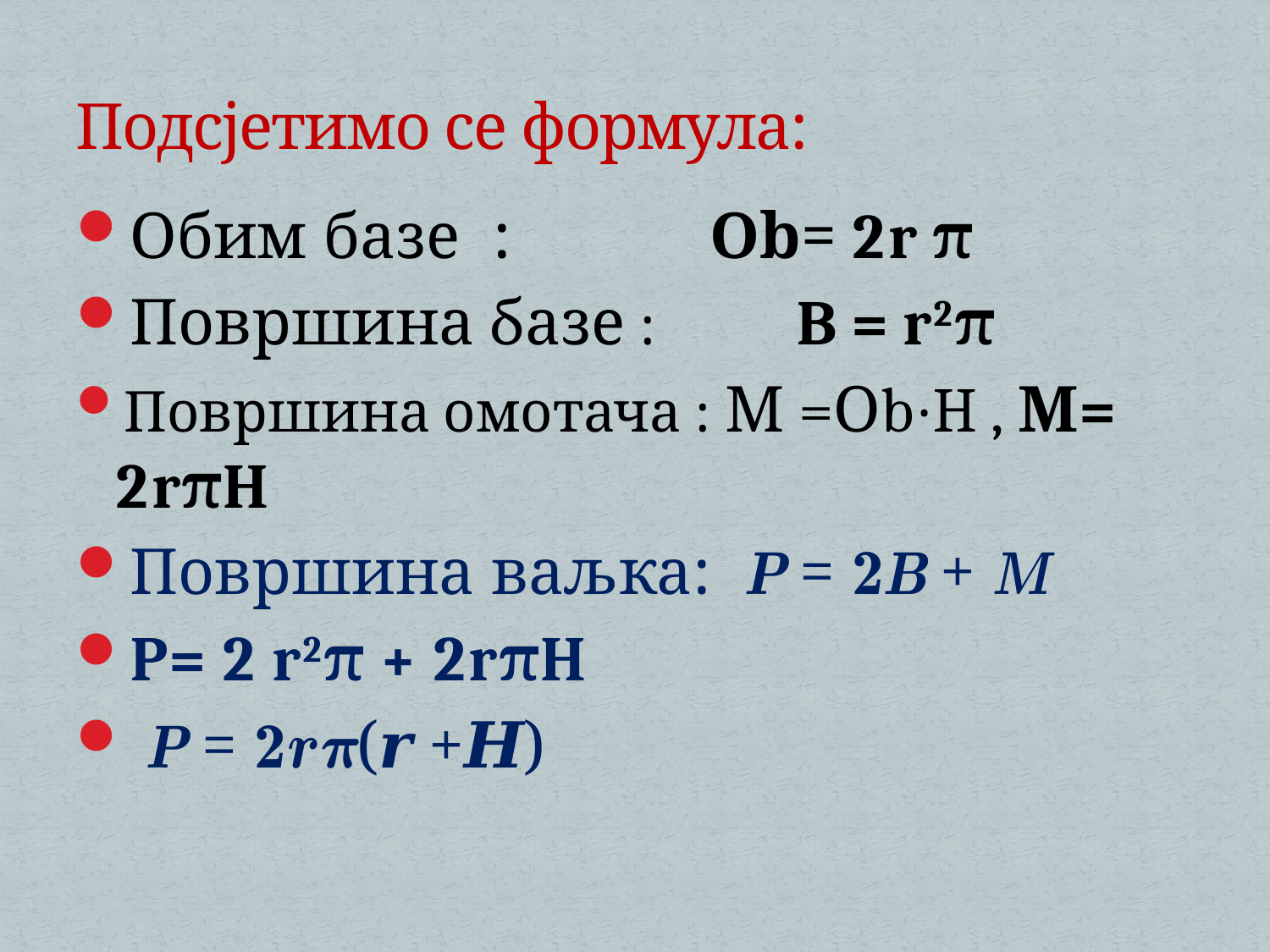

# Подсјетимо се формула:
Обим базе  :            Оb= 2r π
Површина базе :          B = r2π
Површина омотача : М =Оb·H , М= 2rπH
Површина ваљка:  𝑷 = 𝟐𝑩 + 𝑴
P= 2 r2π + 2rπH
 𝑷 = 𝟐𝒓𝝅(𝒓 +𝑯)